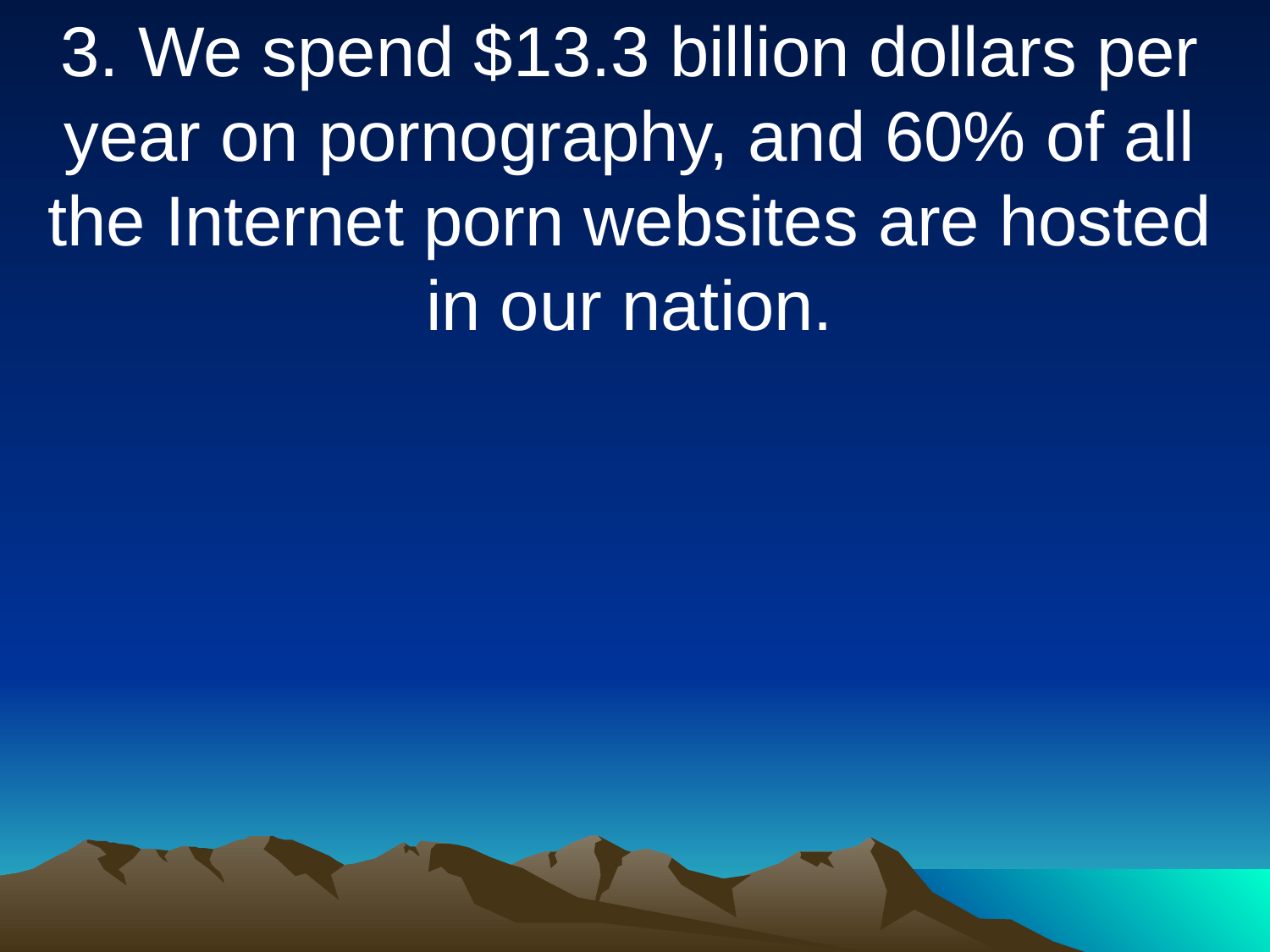

3. We spend $13.3 billion dollars per year on pornography, and 60% of all the Internet porn websites are hosted in our nation.